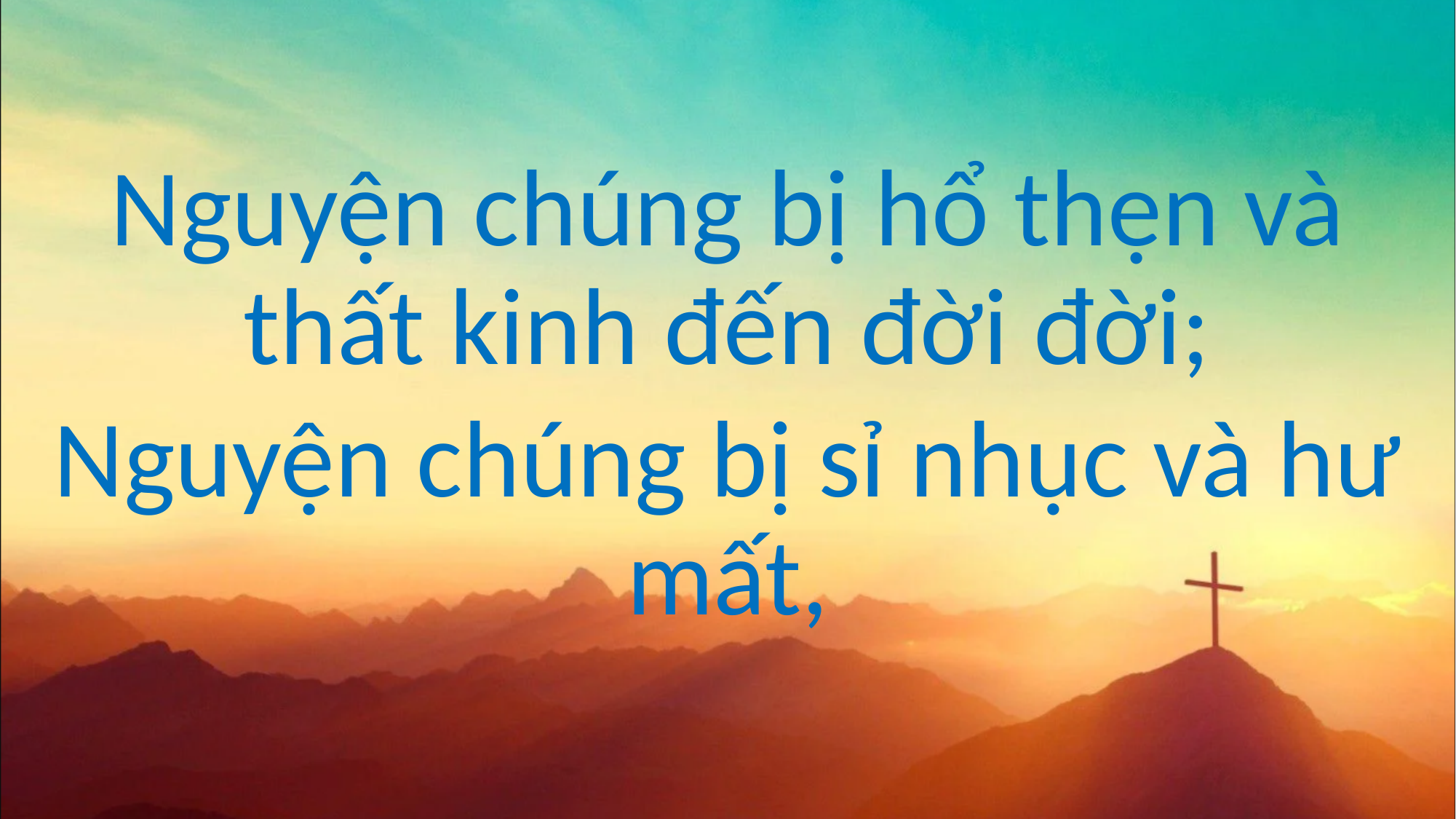

Nguyện chúng bị hổ thẹn và thất kinh đến đời đời;
Nguyện chúng bị sỉ nhục và hư mất,